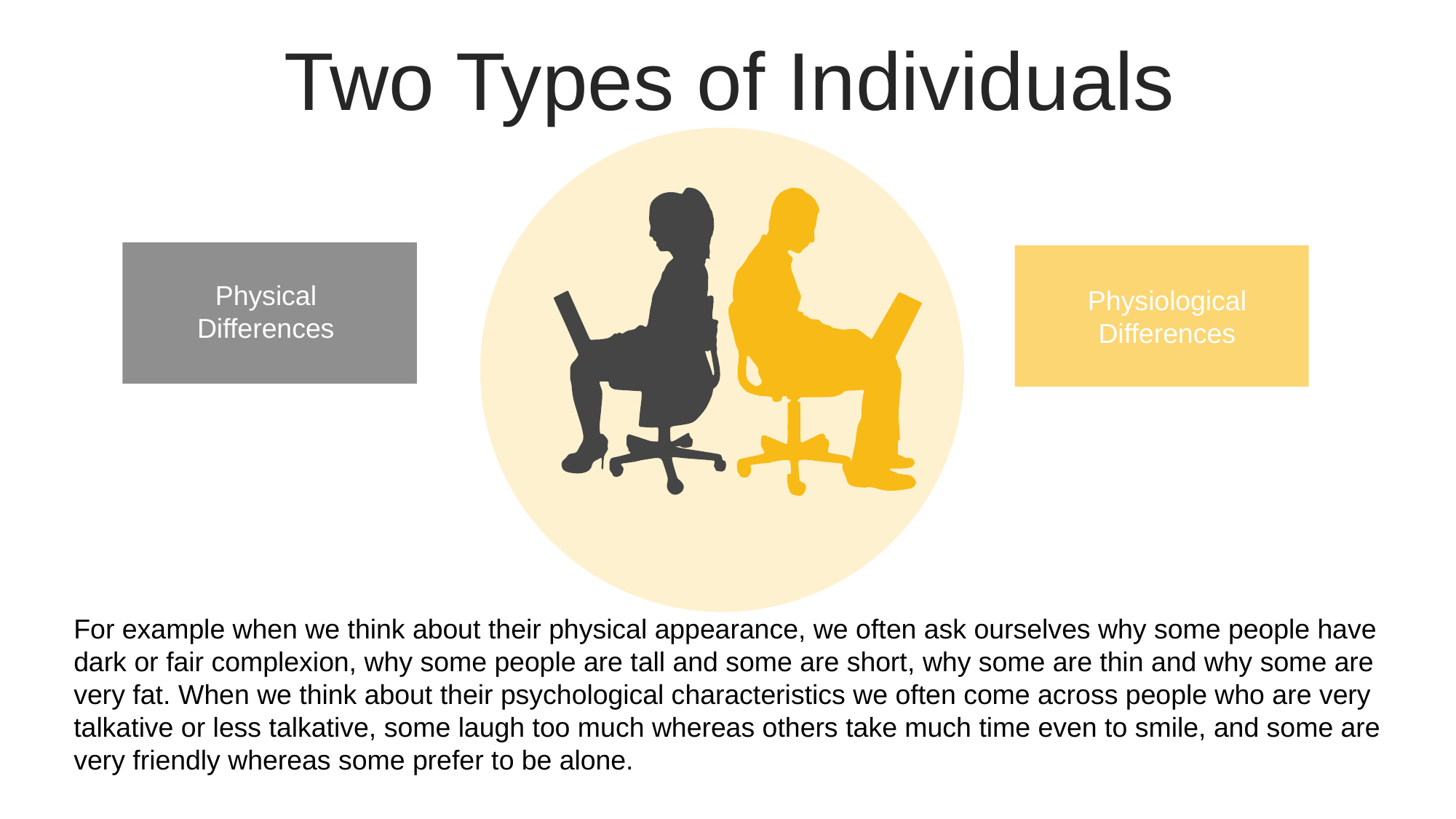

Two Types of Individuals

Physical Differences
Physiological Differences
For example when we think about their physical appearance, we often ask ourselves why some people have dark or fair complexion, why some people are tall and some are short, why some are thin and why some are very fat. When we think about their psychological characteristics we often come across people who are very talkative or less talkative, some laugh too much whereas others take much time even to smile, and some are very friendly whereas some prefer to be alone.